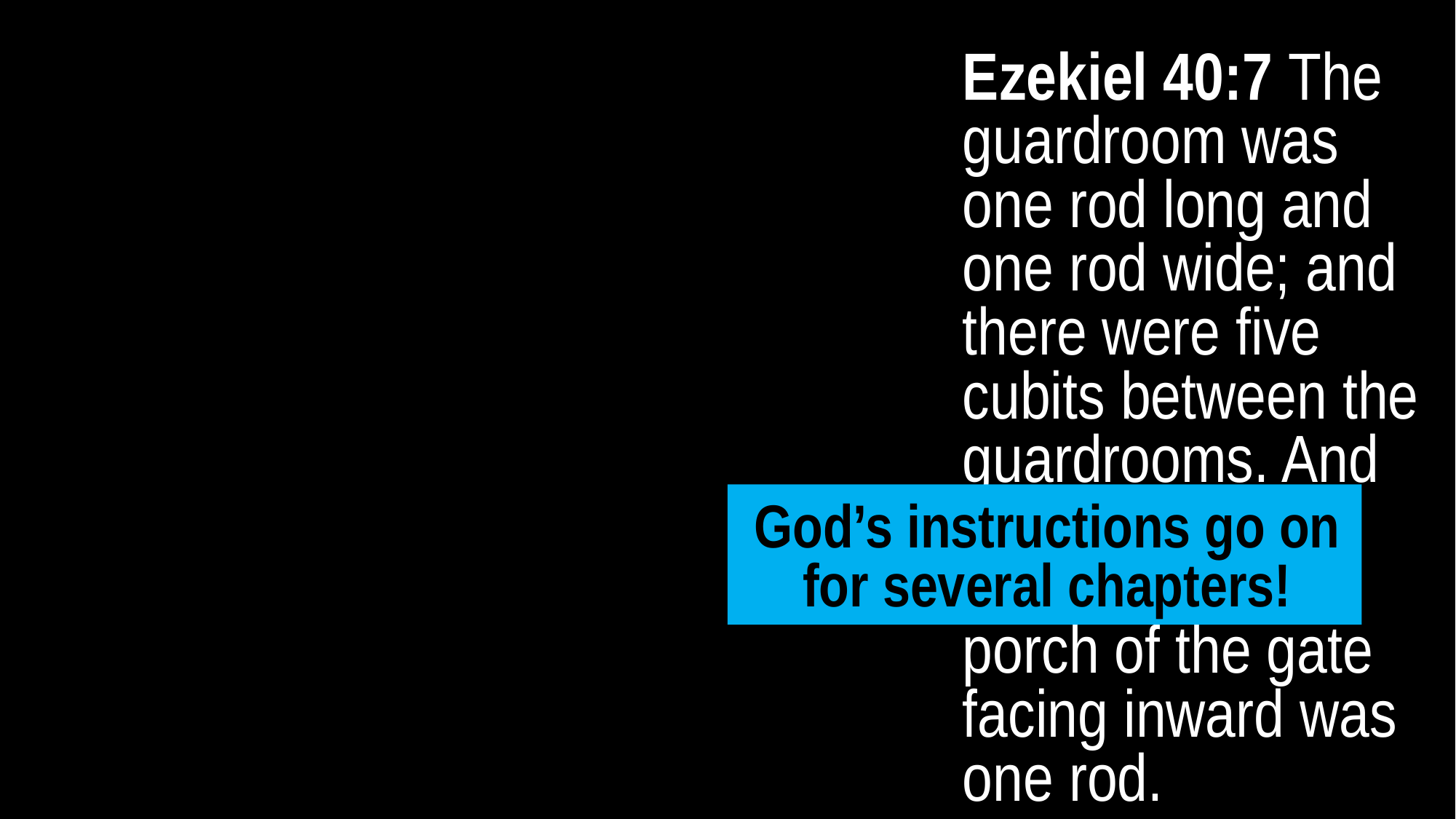

Ezekiel 40:7 The guardroom was one rod long and one rod wide; and there were five cubits between the guardrooms. And the threshold of the gate by the porch of the gate facing inward was one rod.
God’s instructions go on for several chapters!